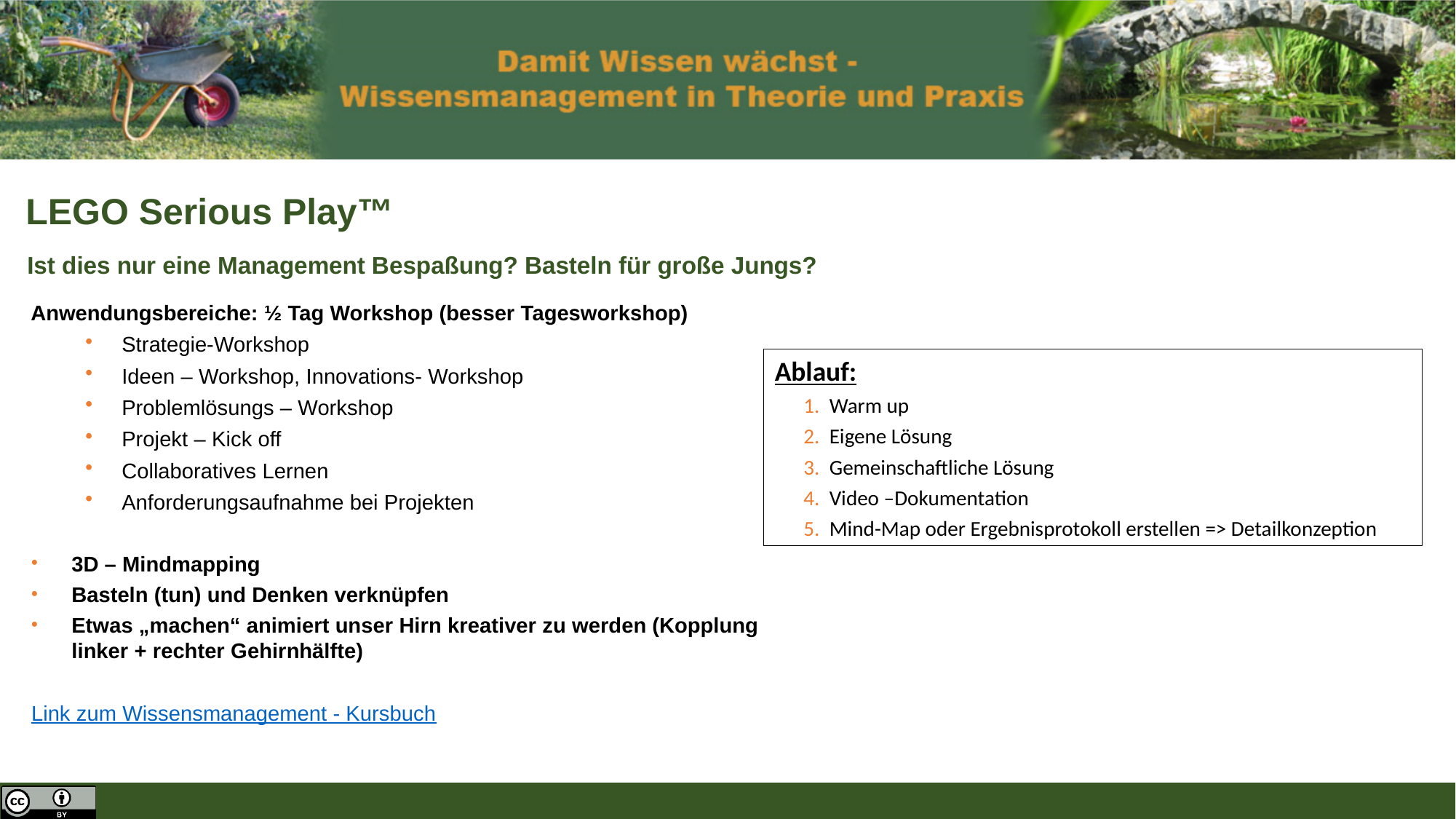

LEGO Serious Play™
Ist dies nur eine Management Bespaßung? Basteln für große Jungs?
Anwendungsbereiche: ½ Tag Workshop (besser Tagesworkshop)
Strategie-Workshop
Ideen – Workshop, Innovations- Workshop
Problemlösungs – Workshop
Projekt – Kick off
Collaboratives Lernen
Anforderungsaufnahme bei Projekten

3D – Mindmapping
Basteln (tun) und Denken verknüpfen
Etwas „machen“ animiert unser Hirn kreativer zu werden (Kopplung linker + rechter Gehirnhälfte)

Ablauf:
Warm up
Eigene Lösung
Gemeinschaftliche Lösung
Video –Dokumentation
Mind-Map oder Ergebnisprotokoll erstellen => Detailkonzeption
Link zum Wissensmanagement - Kursbuch